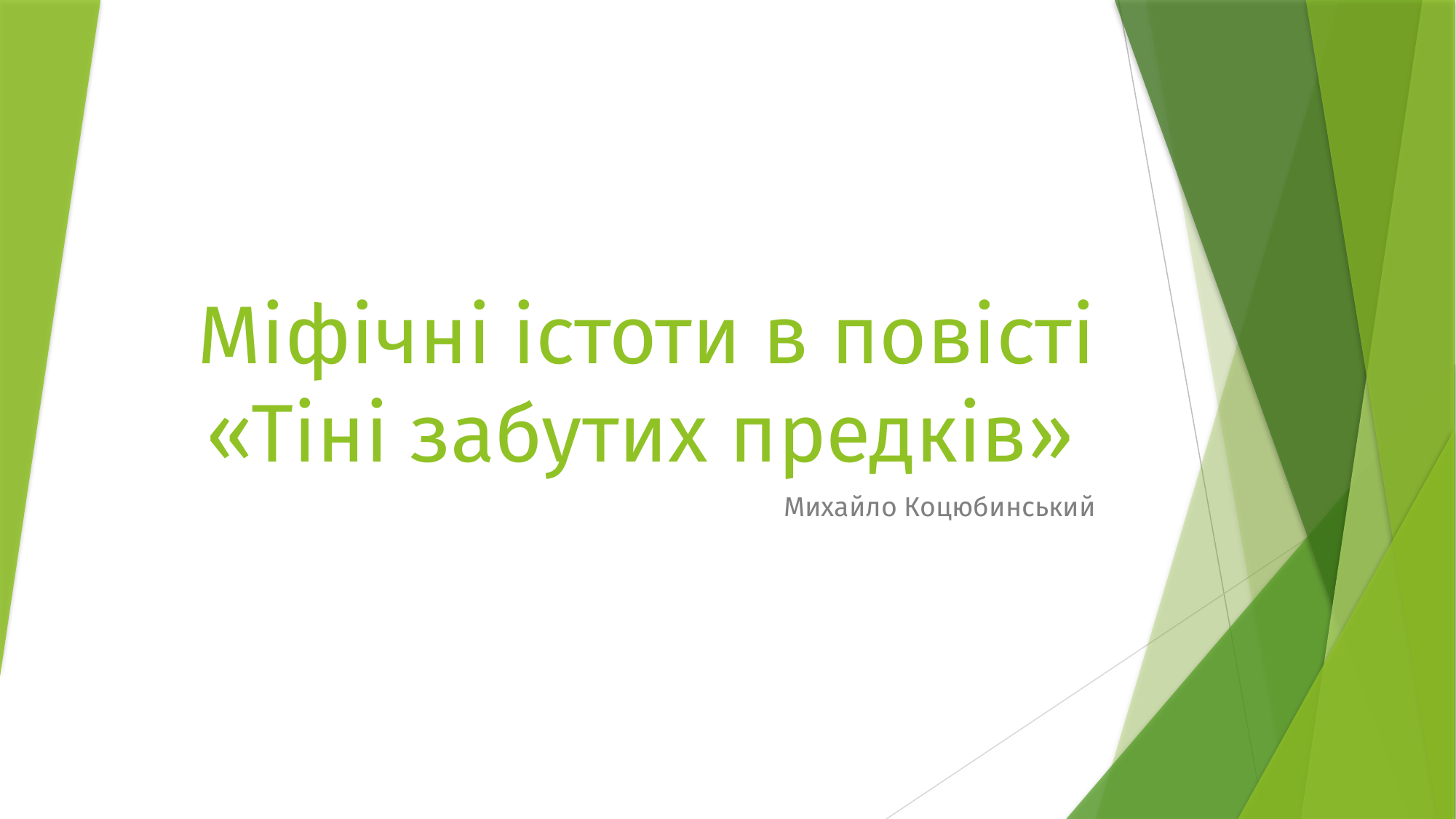

# Міфічні істоти в повісті «Тіні забутих предків»
Михайло Коцюбинський